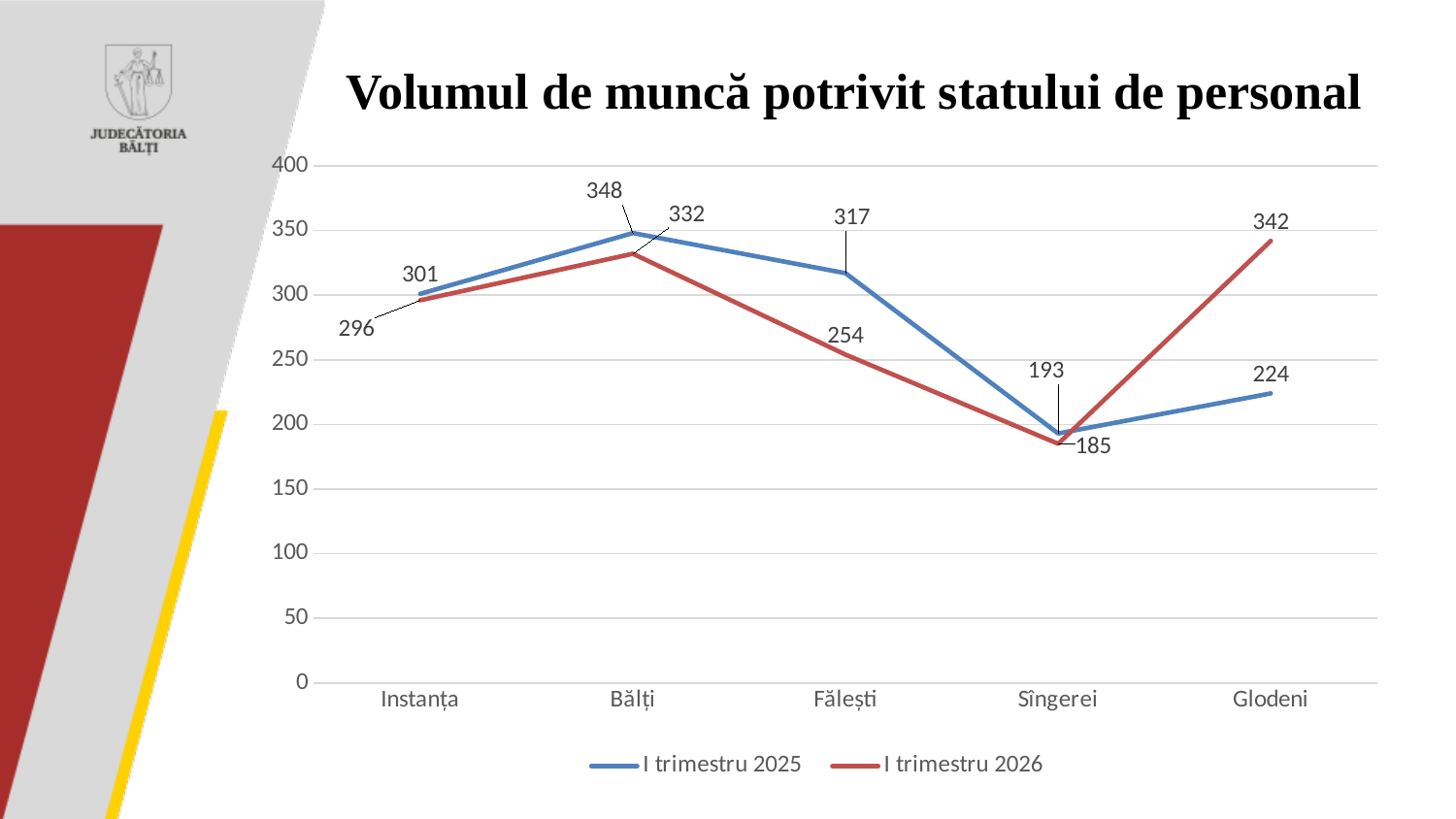

# Volumul de muncă potrivit statului de personal

### Chart

| Category | I trimestru 2025 | I trimestru 2026 |
|---|---|---|
| Instanța | 301.0 | 296.0 |
| Bălți | 348.0 | 332.0 |
| Fălești | 317.0 | 254.0 |
| Sîngerei | 193.0 | 185.0 |
| Glodeni | 224.0 | 342.0 |